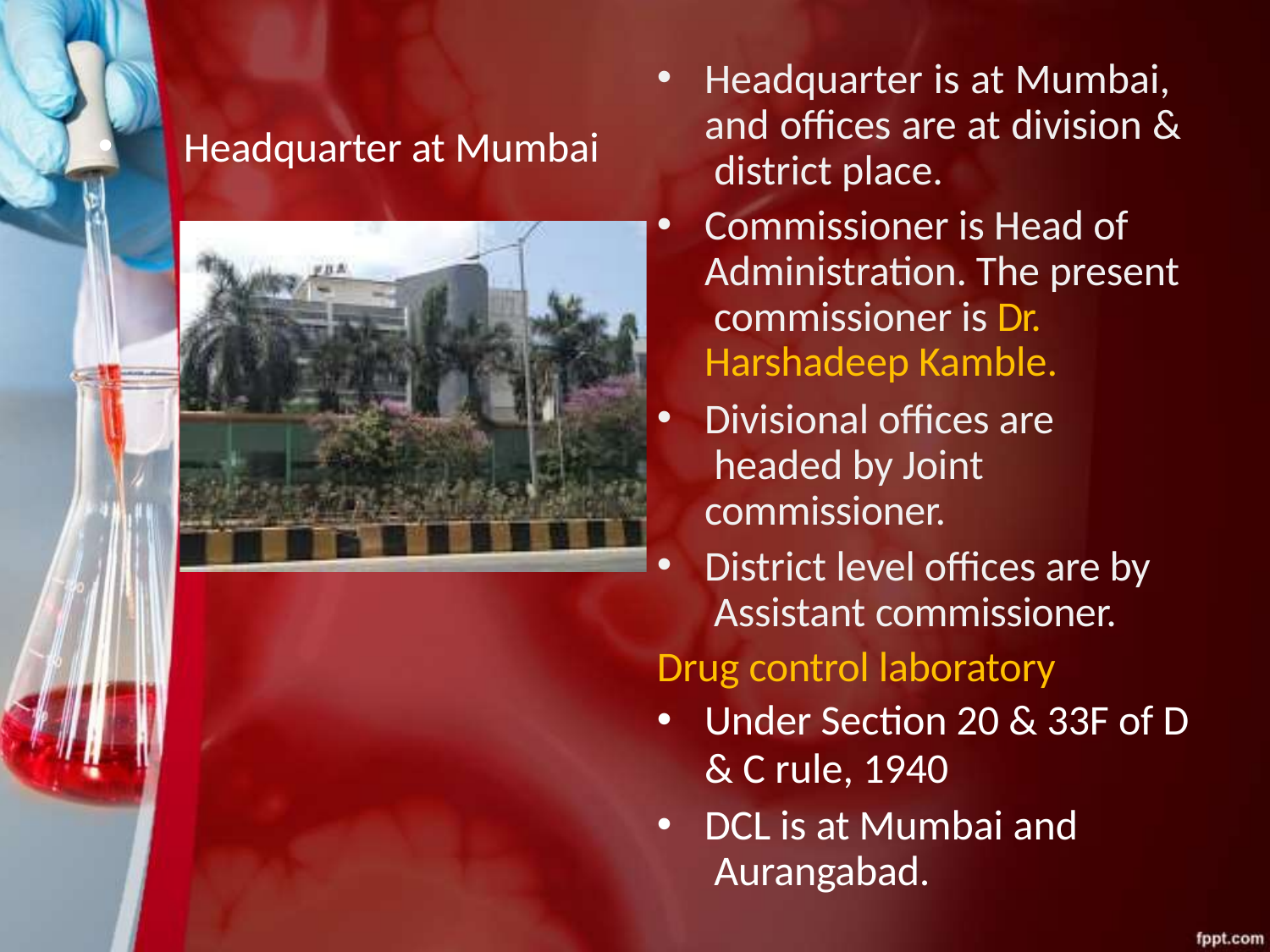

Headquarter is at Mumbai,  and offices are at division &  district place.
Commissioner is Head of  Administration. The present  commissioner is Dr.  Harshadeep Kamble.
Divisional offices are  headed by Joint  commissioner.
District level offices are by  Assistant commissioner.
Headquarter at Mumbai

Drug control laboratory
Under Section 20 & 33F of D
& C rule, 1940
DCL is at Mumbai and  Aurangabad.